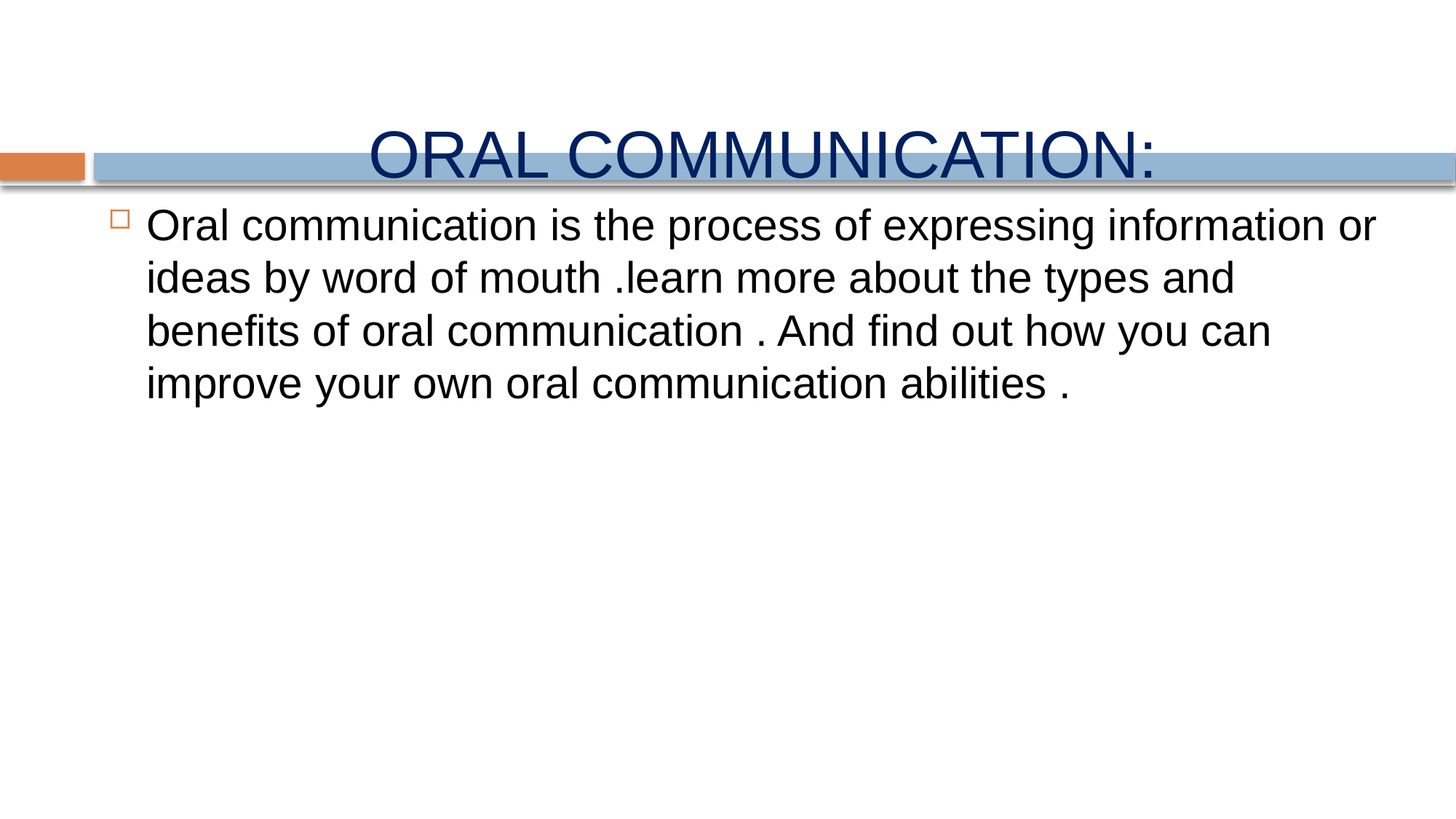

# ORAL COMMUNICATION:
Oral communication is the process of expressing information or ideas by word of mouth .learn more about the types and benefits of oral communication . And find out how you can improve your own oral communication abilities .